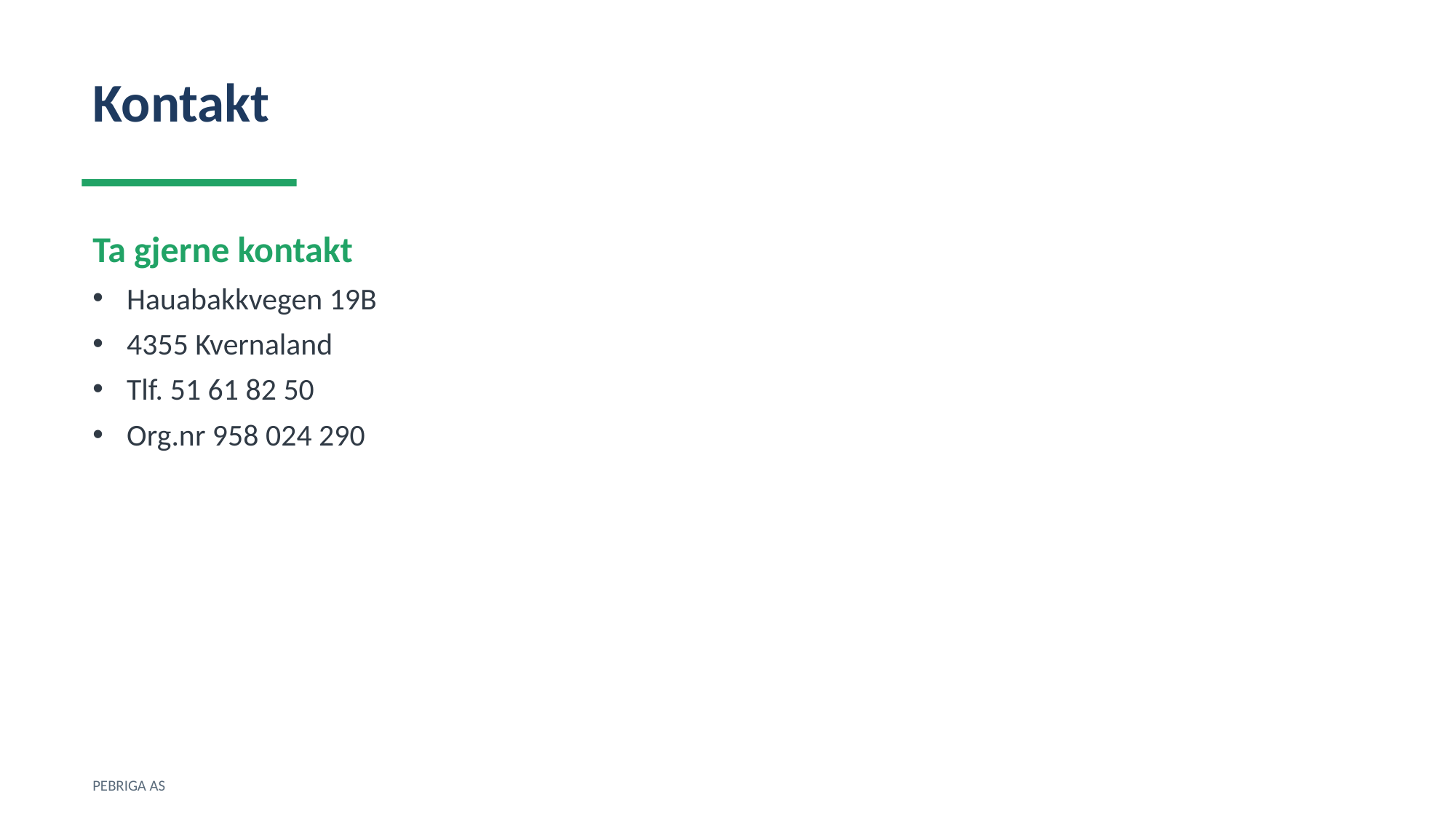

Kontakt

Ta gjerne kontakt
Hauabakkvegen 19B
4355 Kvernaland
Tlf. 51 61 82 50
Org.nr 958 024 290
PEBRIGA AS